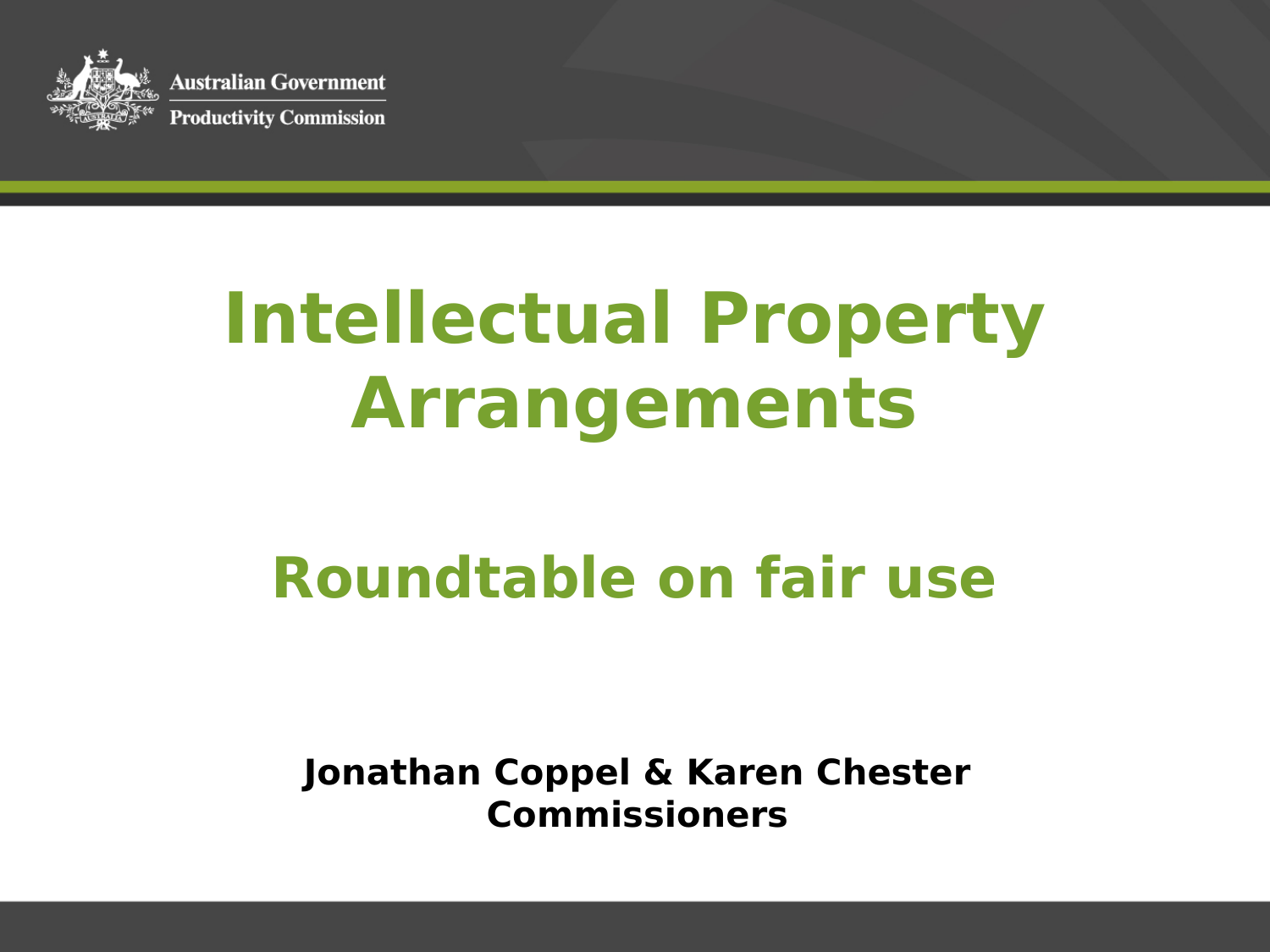

Intellectual Property
Arrangements
Roundtable on fair use
Jonathan Coppel & Karen Chester
Commissioners